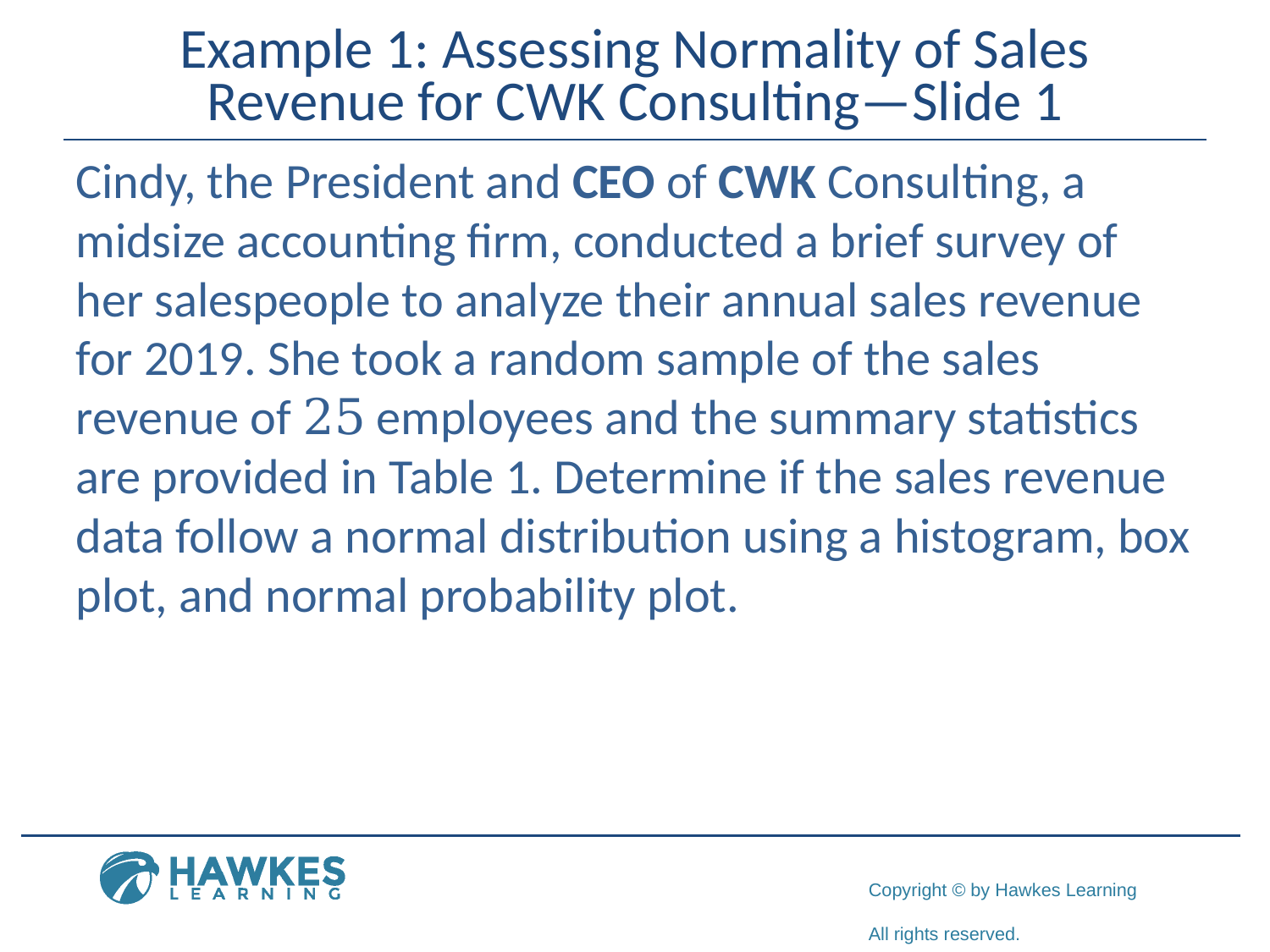

# Example 1: Assessing Normality of Sales Revenue for CWK Consulting—Slide 1
Cindy, the President and CEO of CWK Consulting, a midsize accounting firm, conducted a brief survey of her salespeople to analyze their annual sales revenue for 2019. She took a random sample of the sales revenue of 25 employees and the summary statistics are provided in Table 1. Determine if the sales revenue data follow a normal distribution using a histogram, box plot, and normal probability plot.